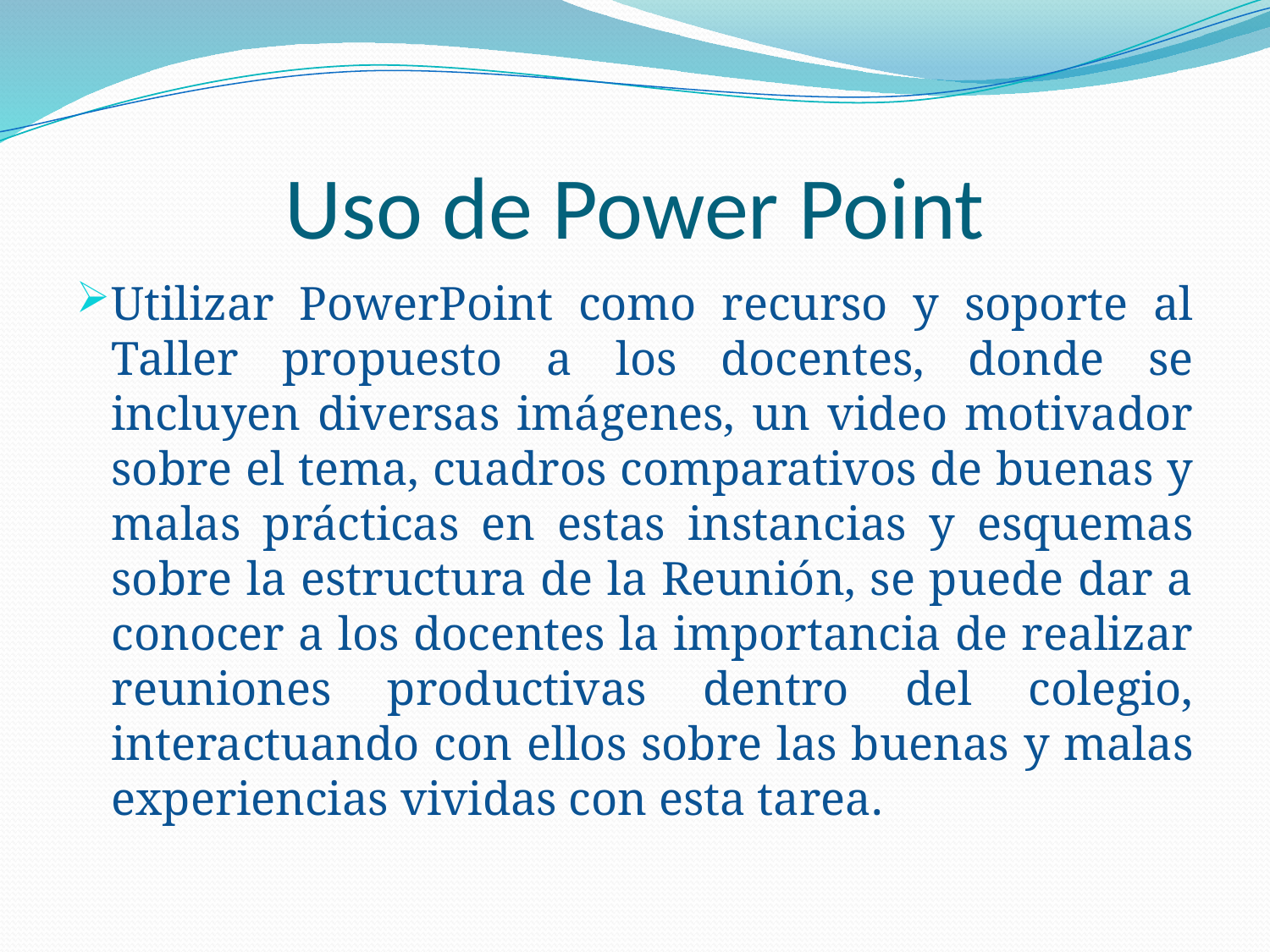

# Uso de Power Point
Utilizar PowerPoint como recurso y soporte al Taller propuesto a los docentes, donde se incluyen diversas imágenes, un video motivador sobre el tema, cuadros comparativos de buenas y malas prácticas en estas instancias y esquemas sobre la estructura de la Reunión, se puede dar a conocer a los docentes la importancia de realizar reuniones productivas dentro del colegio, interactuando con ellos sobre las buenas y malas experiencias vividas con esta tarea.